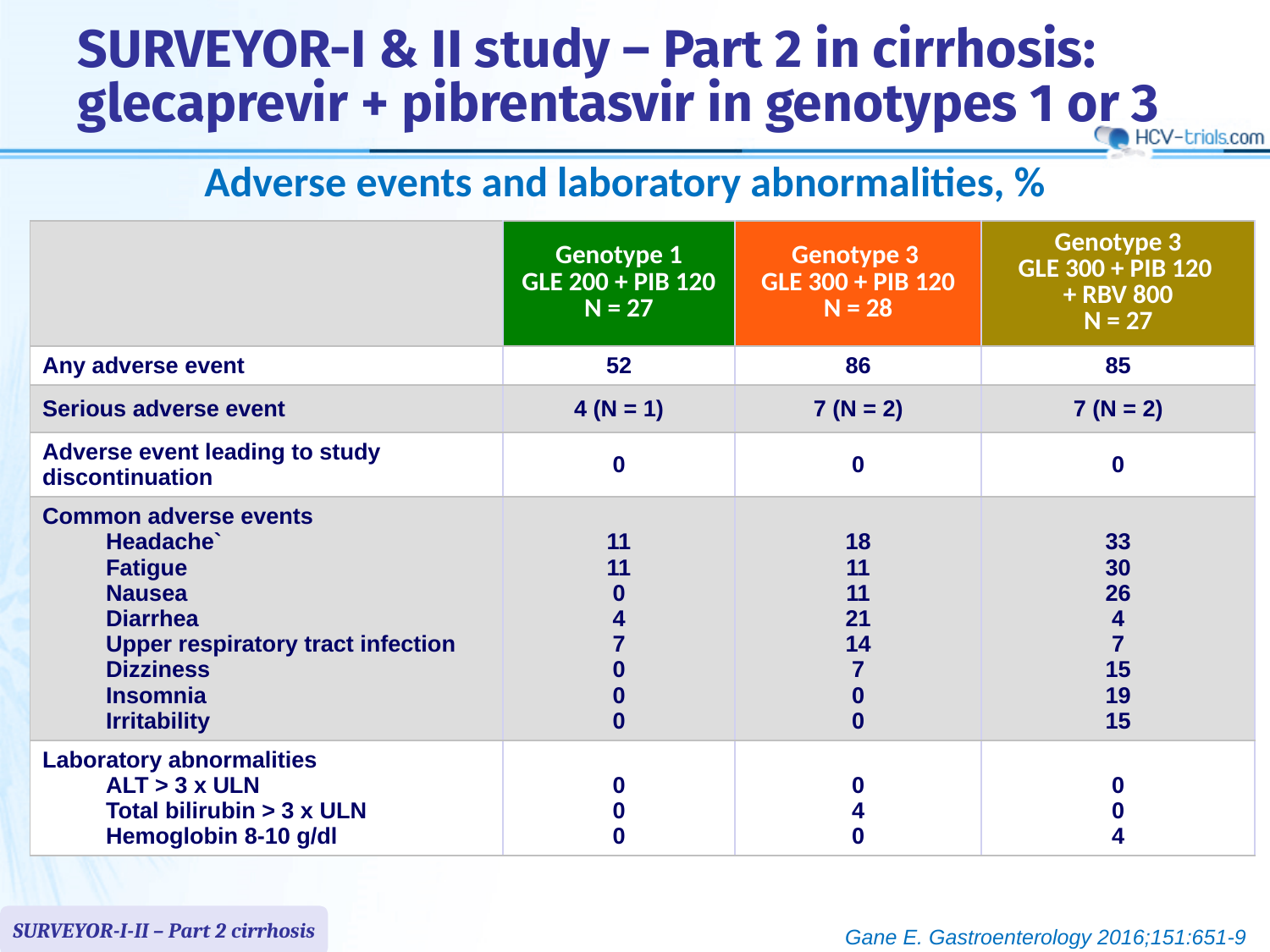

# SURVEYOR-I & II study – Part 2 in cirrhosis: glecaprevir + pibrentasvir in genotypes 1 or 3
Adverse events and laboratory abnormalities, %
|  | Genotype 1 GLE 200 + PIB 120 N = 27 | Genotype 3 GLE 300 + PIB 120 N = 28 | Genotype 3 GLE 300 + PIB 120 + RBV 800 N = 27 |
| --- | --- | --- | --- |
| Any adverse event | 52 | 86 | 85 |
| Serious adverse event | 4 (N = 1) | 7 (N = 2) | 7 (N = 2) |
| Adverse event leading to study discontinuation | 0 | 0 | 0 |
| Common adverse events Headache` Fatigue Nausea Diarrhea Upper respiratory tract infection Dizziness Insomnia Irritability | 11 11 0 4 7 0 0 0 | 18 11 11 21 14 7 0 0 | 33 30 26 4 7 15 19 15 |
| Laboratory abnormalities ALT > 3 x ULN Total bilirubin > 3 x ULN Hemoglobin 8-10 g/dl | 0 0 0 | 0 4 0 | 0 0 4 |

SURVEYOR-I-II – Part 2 cirrhosis
Gane E. Gastroenterology 2016;151:651-9